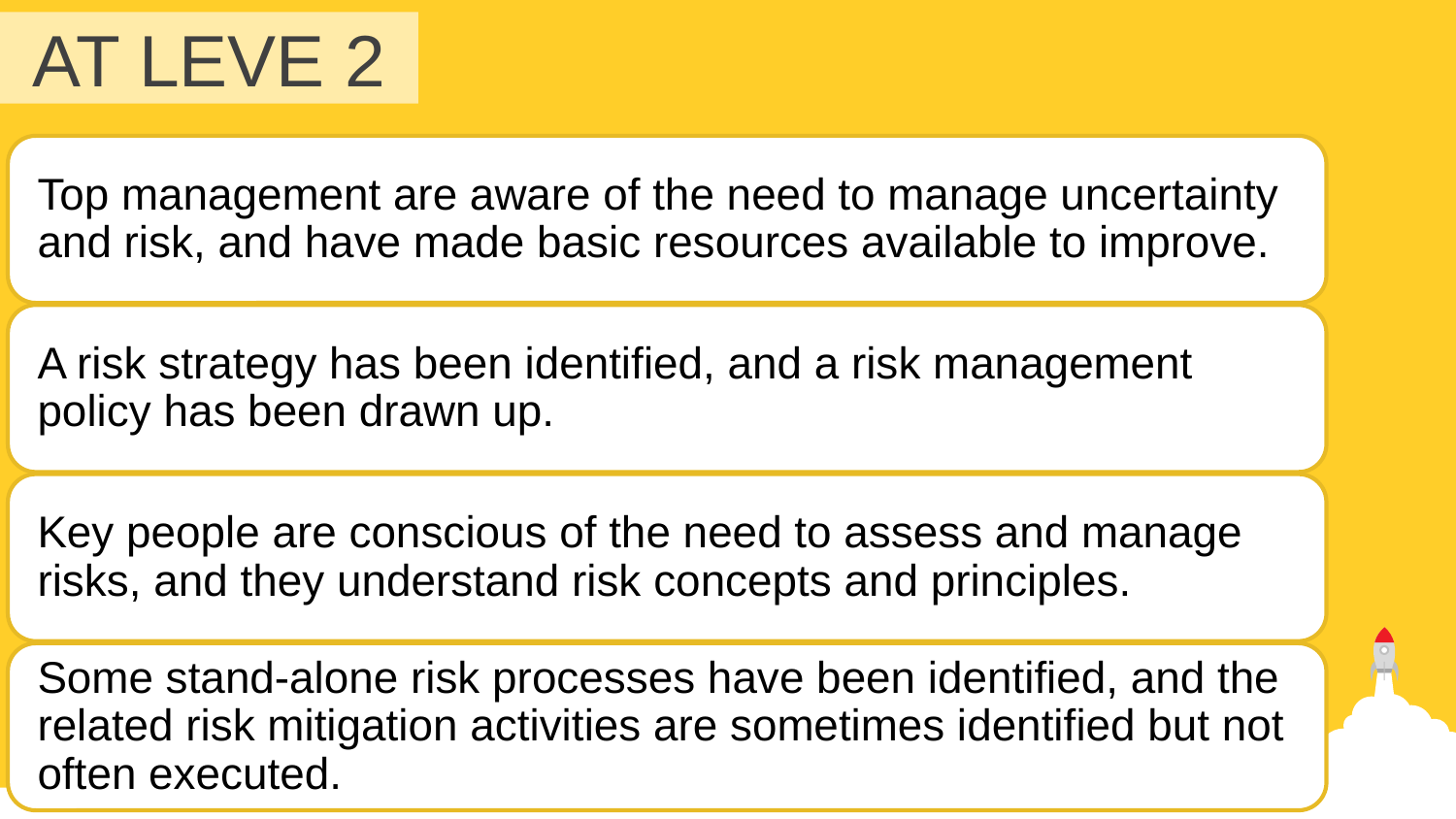

AT LEVE 2
Top management are aware of the need to manage uncertainty and risk, and have made basic resources available to improve.
A risk strategy has been identified, and a risk management policy has been drawn up.
Key people are conscious of the need to assess and manage risks, and they understand risk concepts and principles.
Some stand-alone risk processes have been identified, and the related risk mitigation activities are sometimes identified but not often executed.